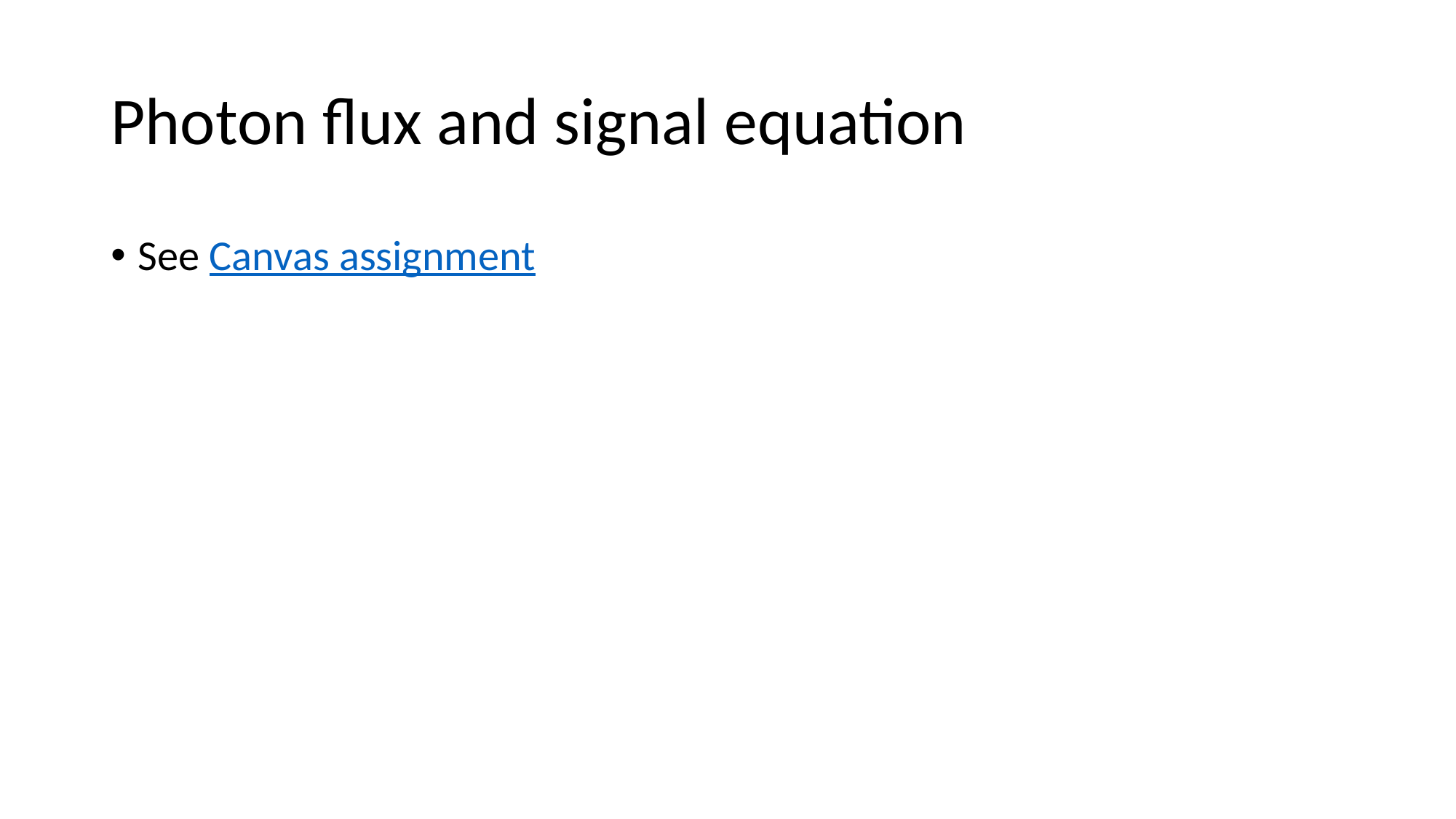

# Photon flux and signal equation
See Canvas assignment